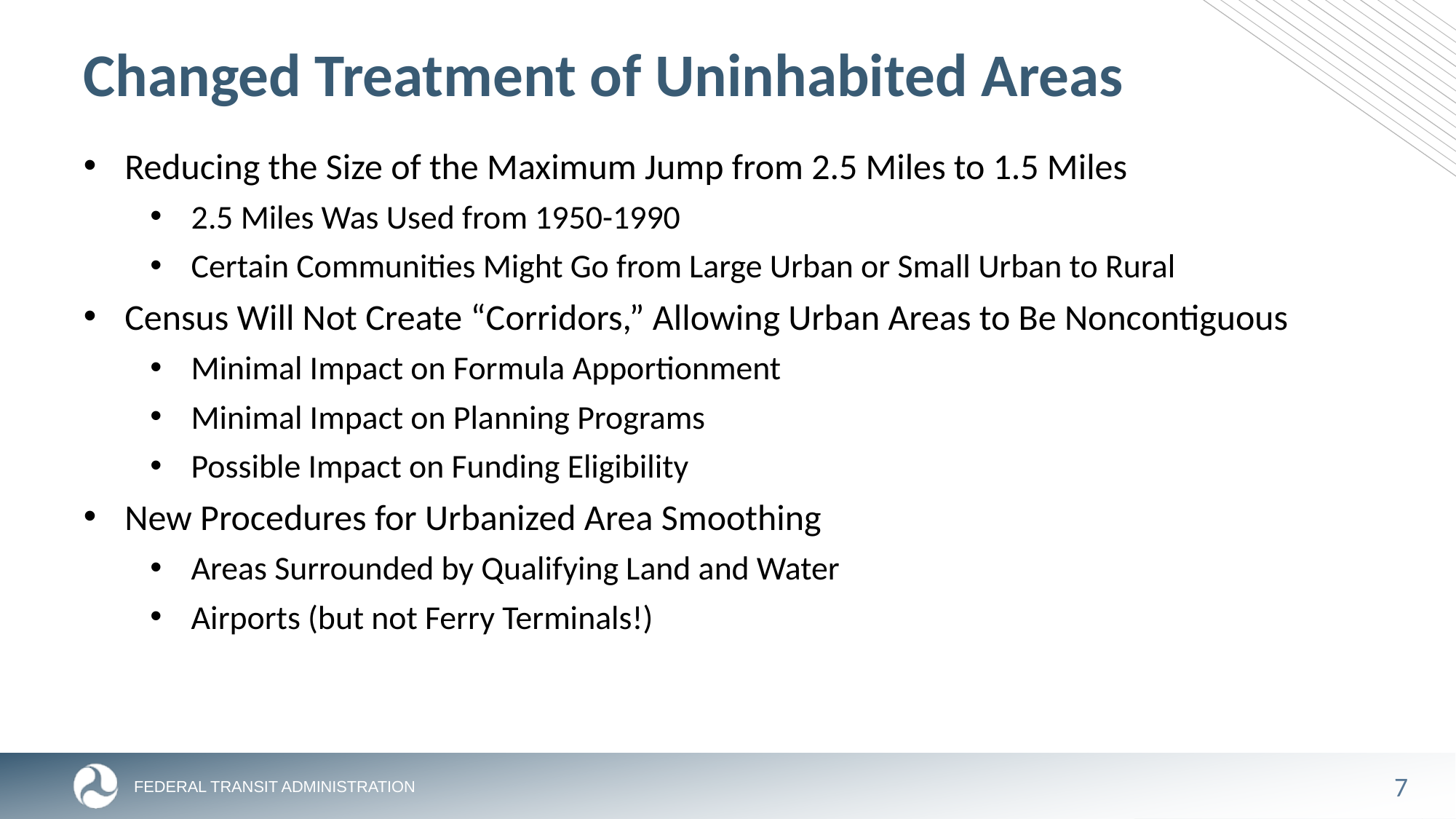

# Changed Treatment of Uninhabited Areas
Reducing the Size of the Maximum Jump from 2.5 Miles to 1.5 Miles
2.5 Miles Was Used from 1950-1990
Certain Communities Might Go from Large Urban or Small Urban to Rural
Census Will Not Create “Corridors,” Allowing Urban Areas to Be Noncontiguous
Minimal Impact on Formula Apportionment
Minimal Impact on Planning Programs
Possible Impact on Funding Eligibility
New Procedures for Urbanized Area Smoothing
Areas Surrounded by Qualifying Land and Water
Airports (but not Ferry Terminals!)